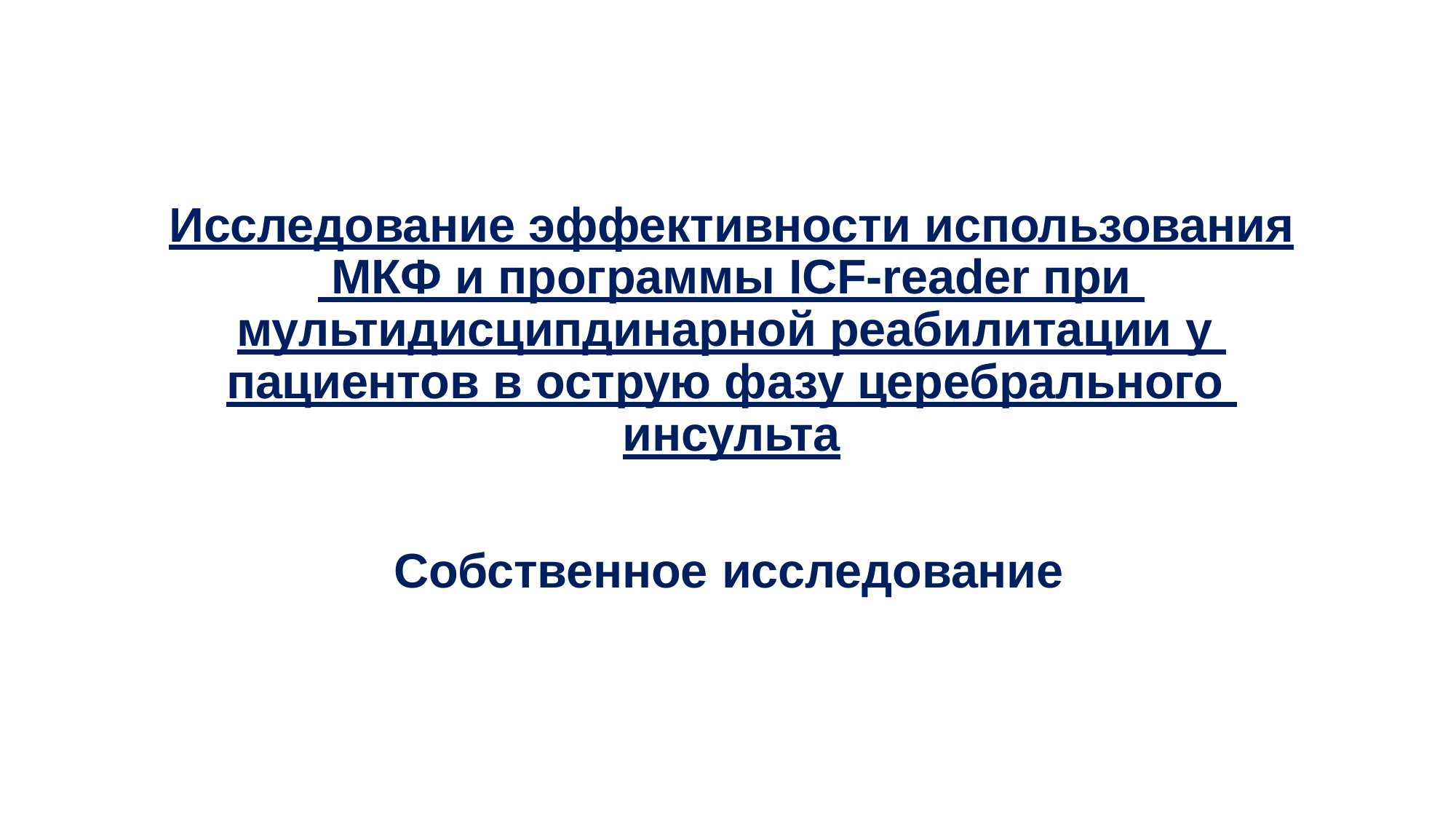

# Исследование эффективности использования  МКФ и программы ICF-reader при  мультидисципдинарной реабилитации у  пациентов в острую фазу церебрального  инсульта
Собственное исследование